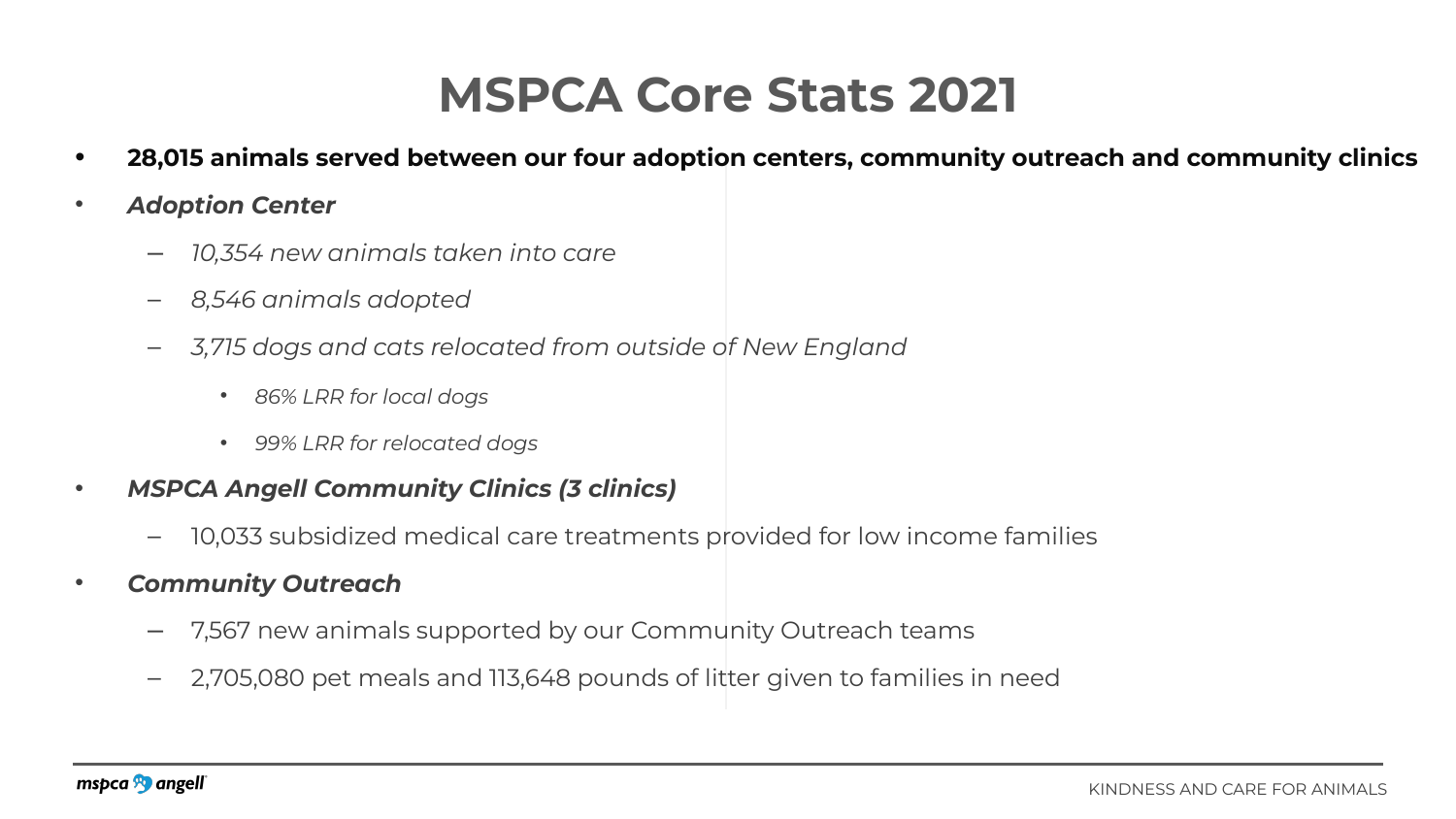

# MSPCA Core Stats 2021
28,015 animals served between our four adoption centers, community outreach and community clinics
Adoption Center
10,354 new animals taken into care
8,546 animals adopted
3,715 dogs and cats relocated from outside of New England
86% LRR for local dogs
99% LRR for relocated dogs
MSPCA Angell Community Clinics (3 clinics)
10,033 subsidized medical care treatments provided for low income families
Community Outreach
7,567 new animals supported by our Community Outreach teams
2,705,080 pet meals and 113,648 pounds of litter given to families in need